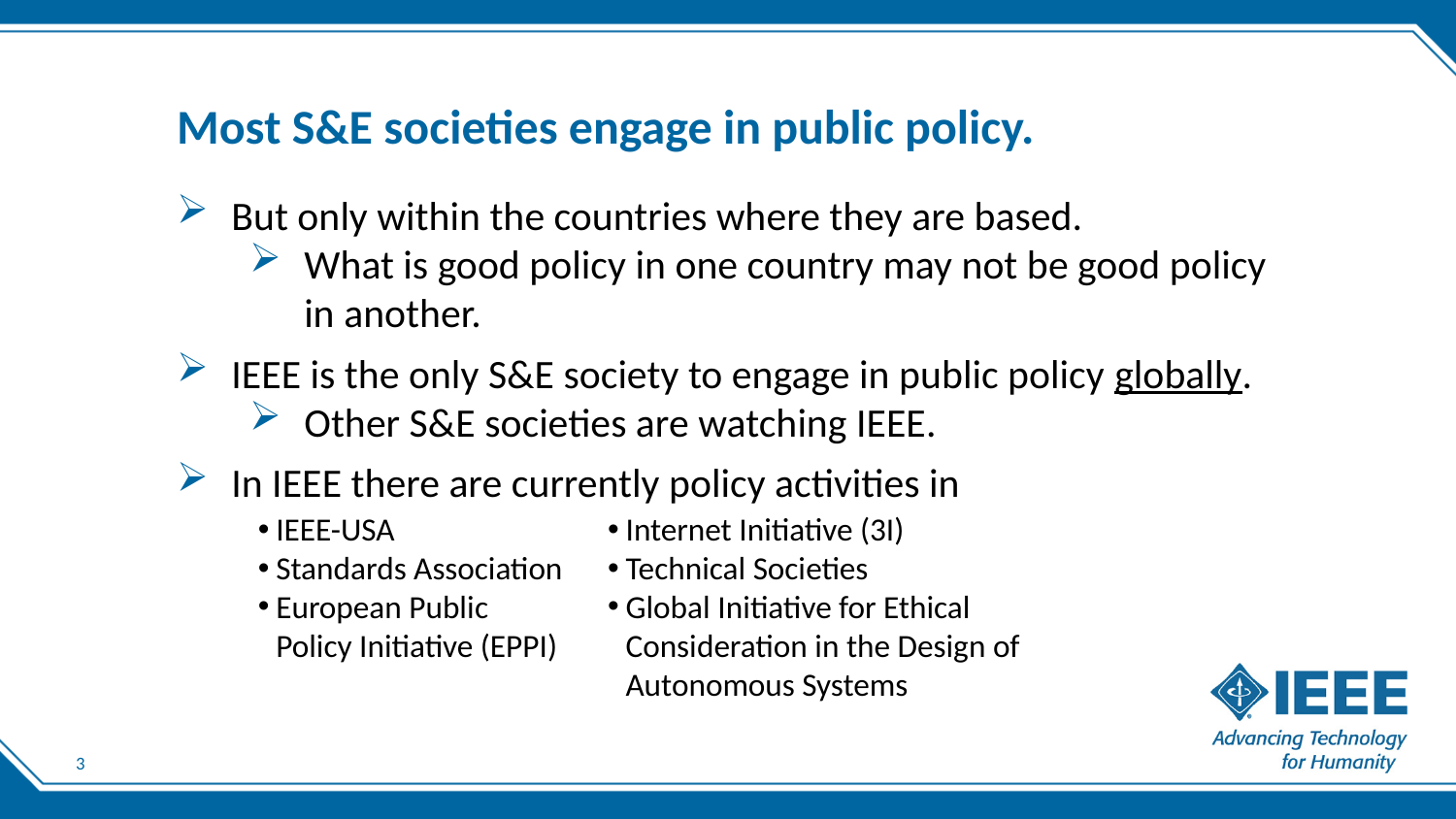

Most S&E societies engage in public policy.
But only within the countries where they are based.
What is good policy in one country may not be good policy in another.
IEEE is the only S&E society to engage in public policy globally.
Other S&E societies are watching IEEE.
In IEEE there are currently policy activities in
IEEE-USA
Standards Association
European Public Policy Initiative (EPPI)

Internet Initiative (3I)
Technical Societies
Global Initiative for Ethical Consideration in the Design of Autonomous Systems
3